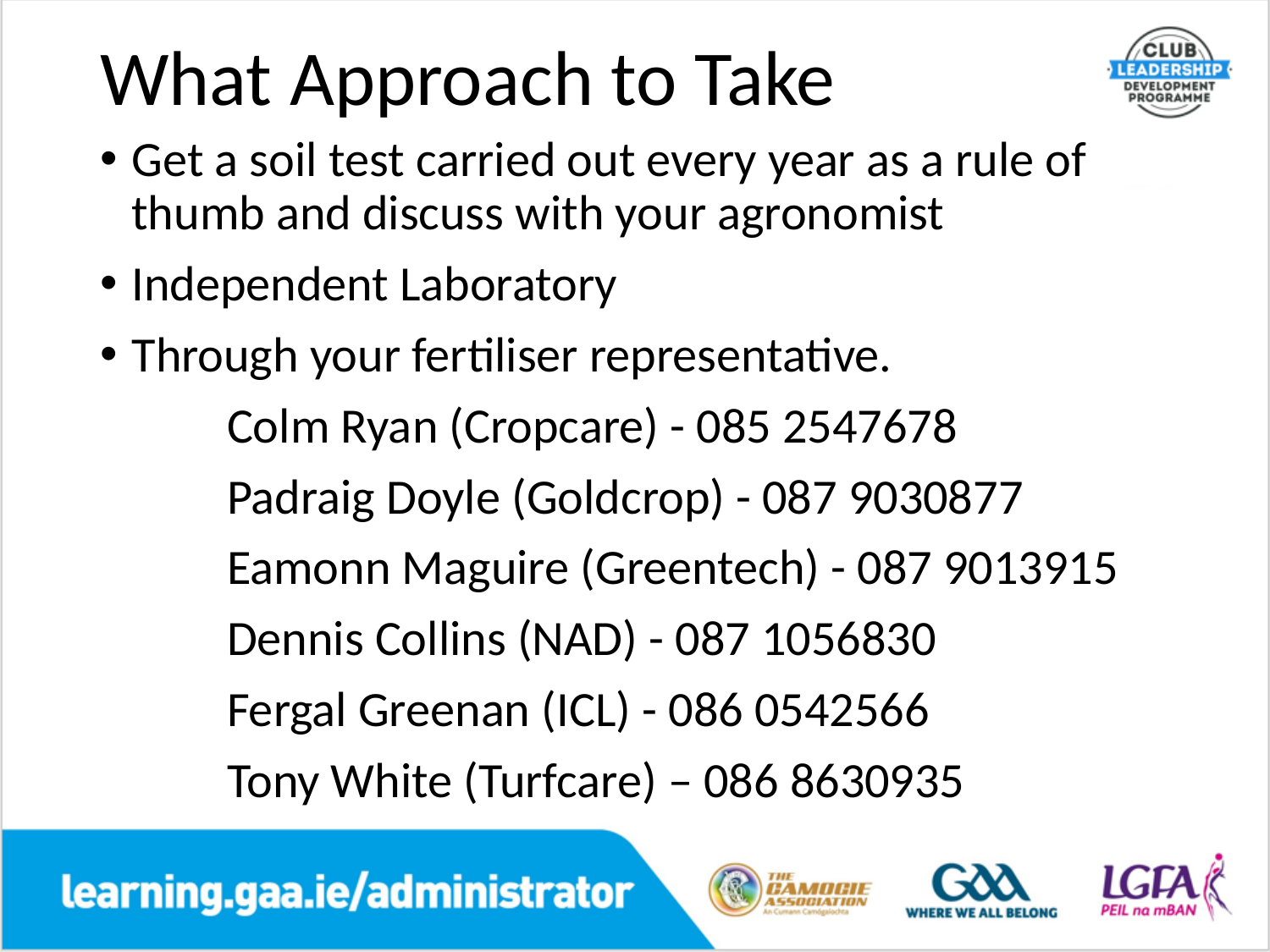

# What Approach to Take
Get a soil test carried out every year as a rule of thumb and discuss with your agronomist
Independent Laboratory
Through your fertiliser representative.
	Colm Ryan (Cropcare) - 085 2547678
	Padraig Doyle (Goldcrop) - 087 9030877
	Eamonn Maguire (Greentech) - 087 9013915
	Dennis Collins (NAD) - 087 1056830
	Fergal Greenan (ICL) - 086 0542566
	Tony White (Turfcare) – 086 8630935